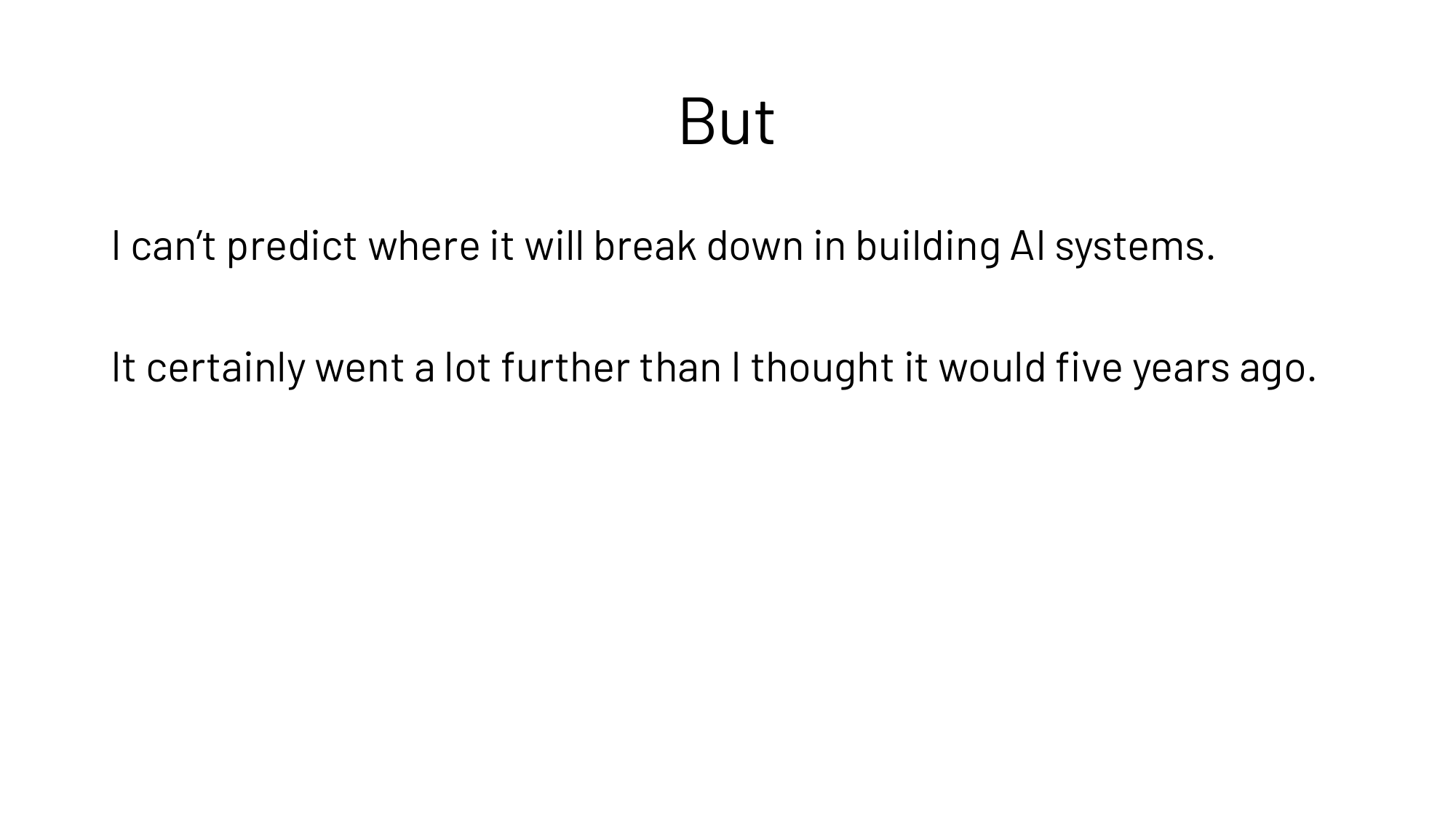

# But
I can’t predict where it will break down in building AI systems.

It certainly went a lot further than I thought it would five years ago.